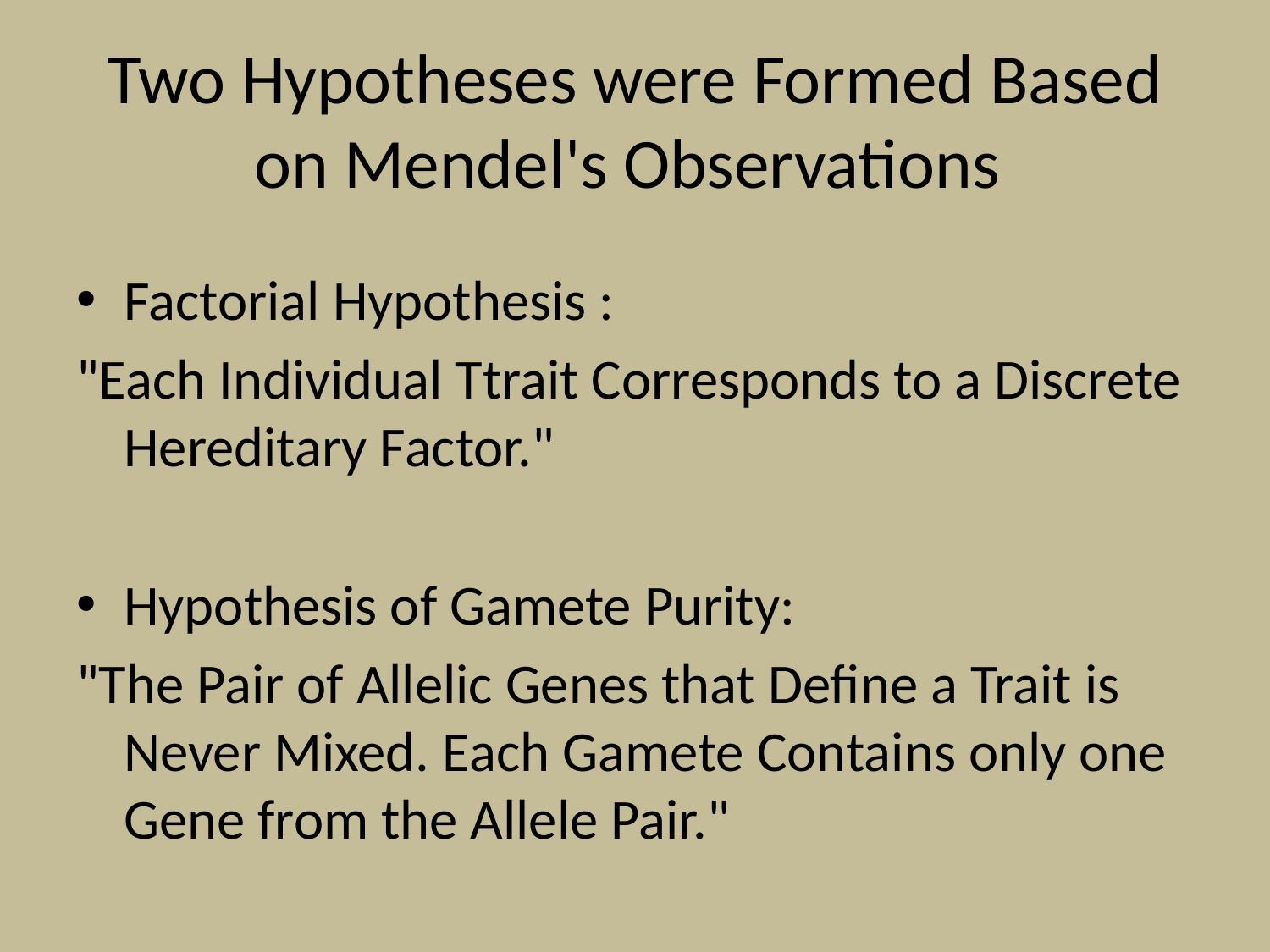

# Two Hypotheses were Formed Based on Mendel's Observations
Factorial Hypothesis :
"Each Individual Ttrait Corresponds to a Discrete Hereditary Factor."

Hypothesis of Gamete Purity:
"The Pair of Allelic Genes that Define a Trait is Never Mixed. Each Gamete Contains only one Gene from the Allele Pair."